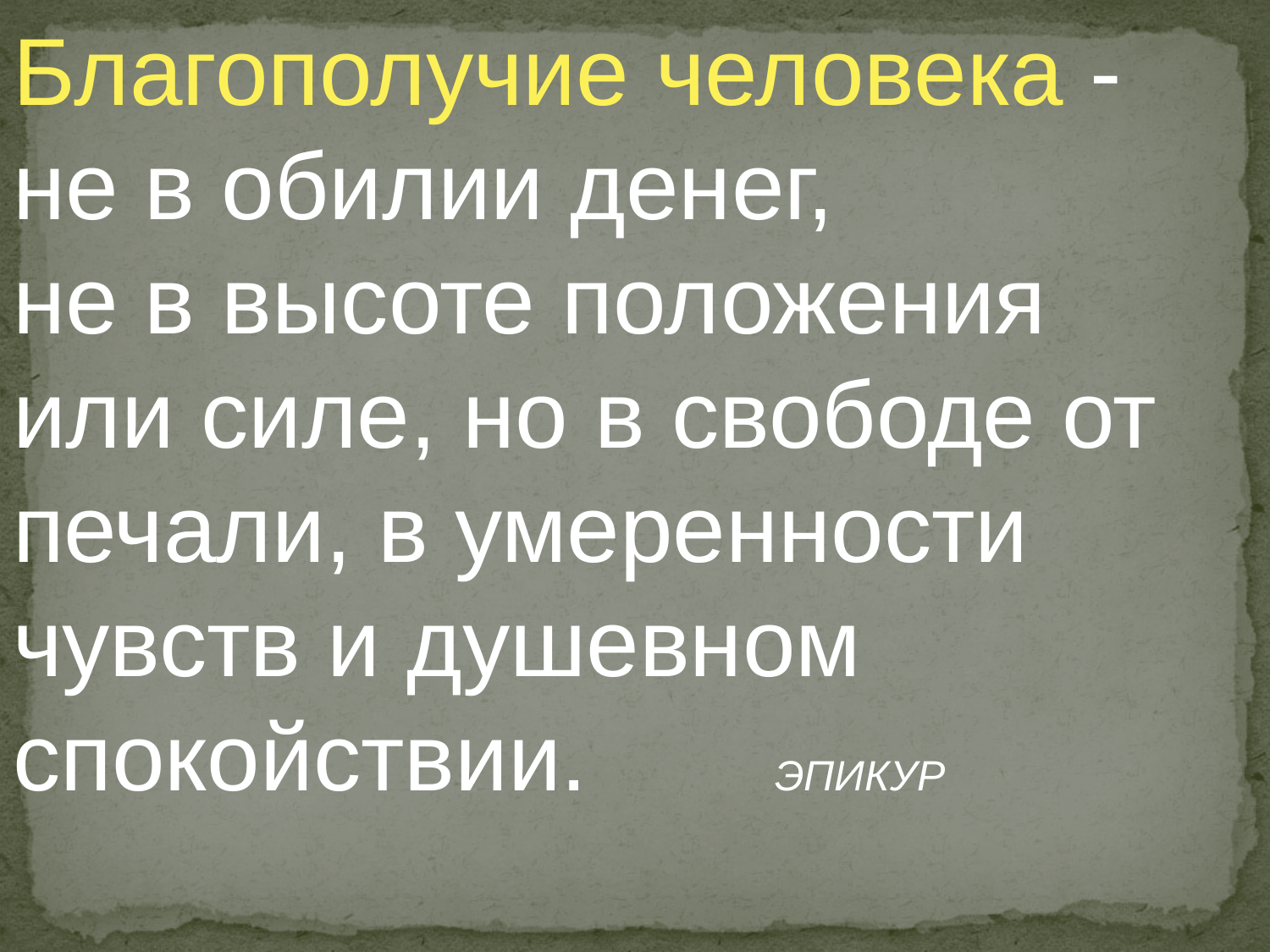

Благополучие человека - не в обилии денег,
не в высоте положения или силе, но в свободе от печали, в умеренности
чувств и душевном спокойствии. 		ЭПИКУР